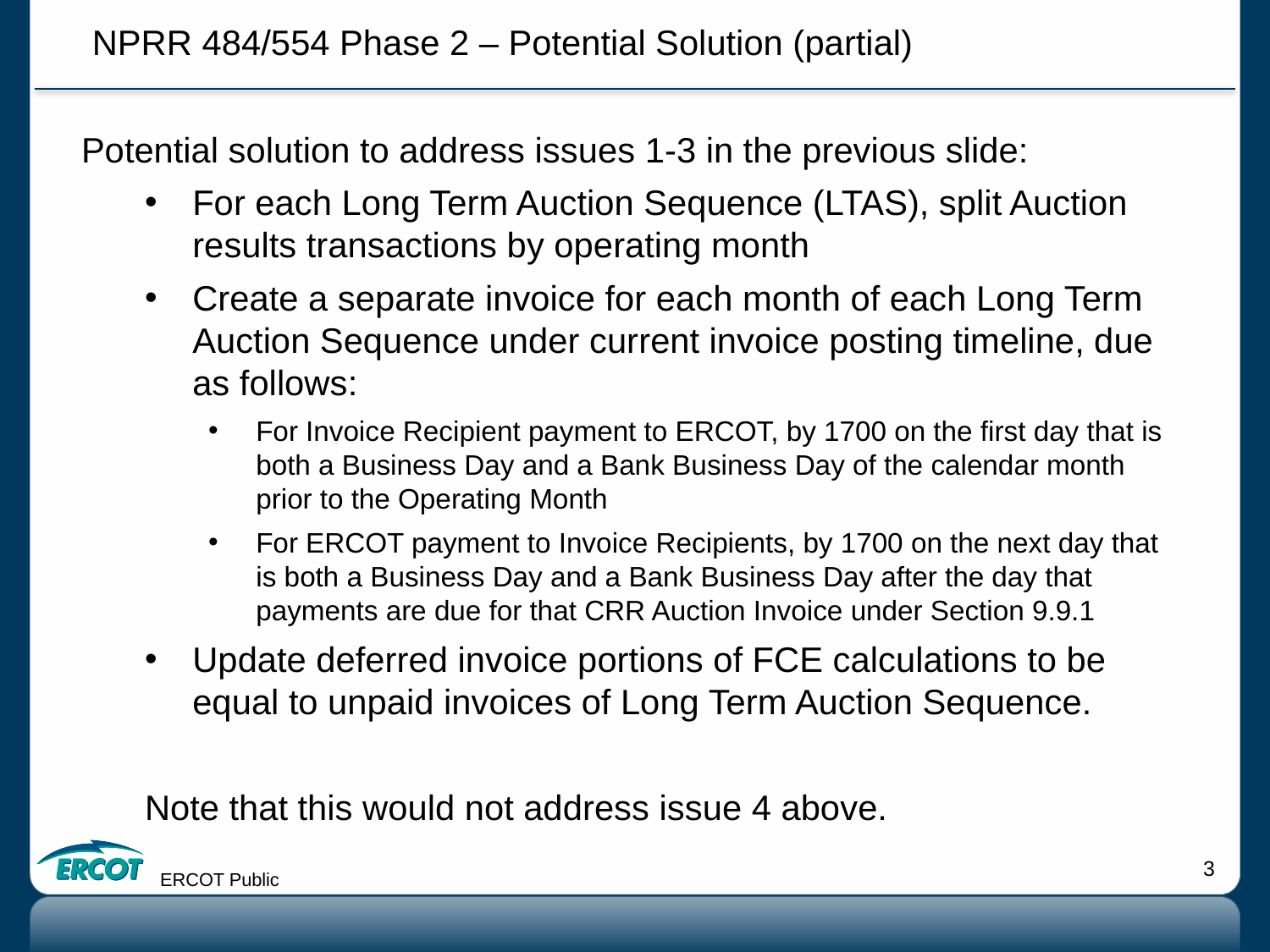

NPRR 484/554 Phase 2 – Potential Solution (partial)
Potential solution to address issues 1-3 in the previous slide:
For each Long Term Auction Sequence (LTAS), split Auction results transactions by operating month
Create a separate invoice for each month of each Long Term Auction Sequence under current invoice posting timeline, due as follows:
For Invoice Recipient payment to ERCOT, by 1700 on the first day that is both a Business Day and a Bank Business Day of the calendar month prior to the Operating Month
For ERCOT payment to Invoice Recipients, by 1700 on the next day that is both a Business Day and a Bank Business Day after the day that payments are due for that CRR Auction Invoice under Section 9.9.1
Update deferred invoice portions of FCE calculations to be equal to unpaid invoices of Long Term Auction Sequence.

Note that this would not address issue 4 above.

ERCOT Public